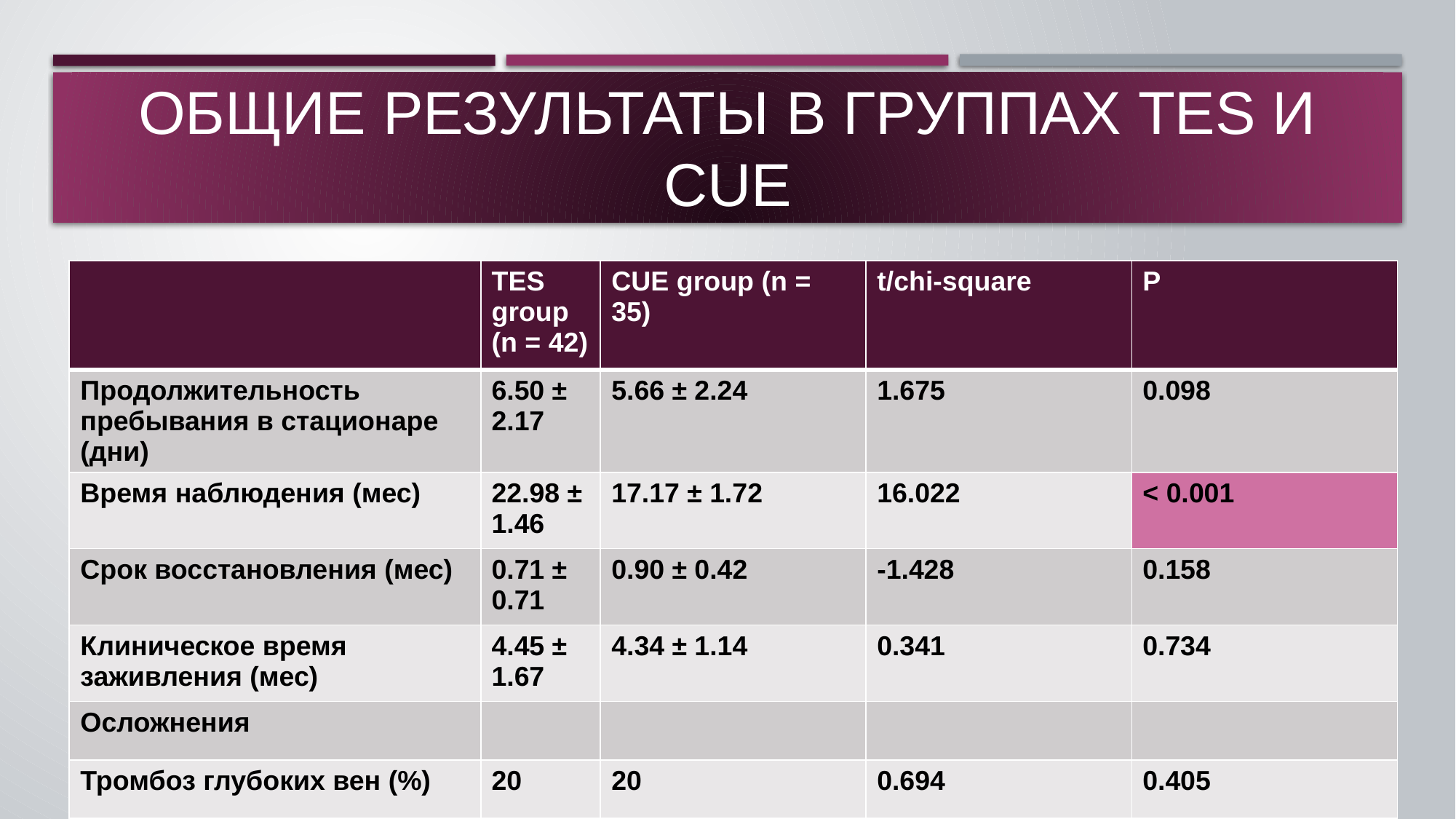

# Общие Результаты в группах TES и CUE

|  | TES group (n = 42) | CUE group (n = 35) | t/chi-square | P |
| --- | --- | --- | --- | --- |
| Продолжительность пребывания в стационаре (дни) | 6.50 ± 2.17 | 5.66 ± 2.24 | 1.675 | 0.098 |
| Время наблюдения (мес) | 22.98 ± 1.46 | 17.17 ± 1.72 | 16.022 | < 0.001 |
| Срок восстановления (мес) | 0.71 ± 0.71 | 0.90 ± 0.42 | -1.428 | 0.158 |
| Клиническое время заживления (мес) | 4.45 ± 1.67 | 4.34 ± 1.14 | 0.341 | 0.734 |
| Осложнения |  |  |  |  |
| Тромбоз глубоких вен (%) | 20 | 20 | 0.694 | 0.405 |
14